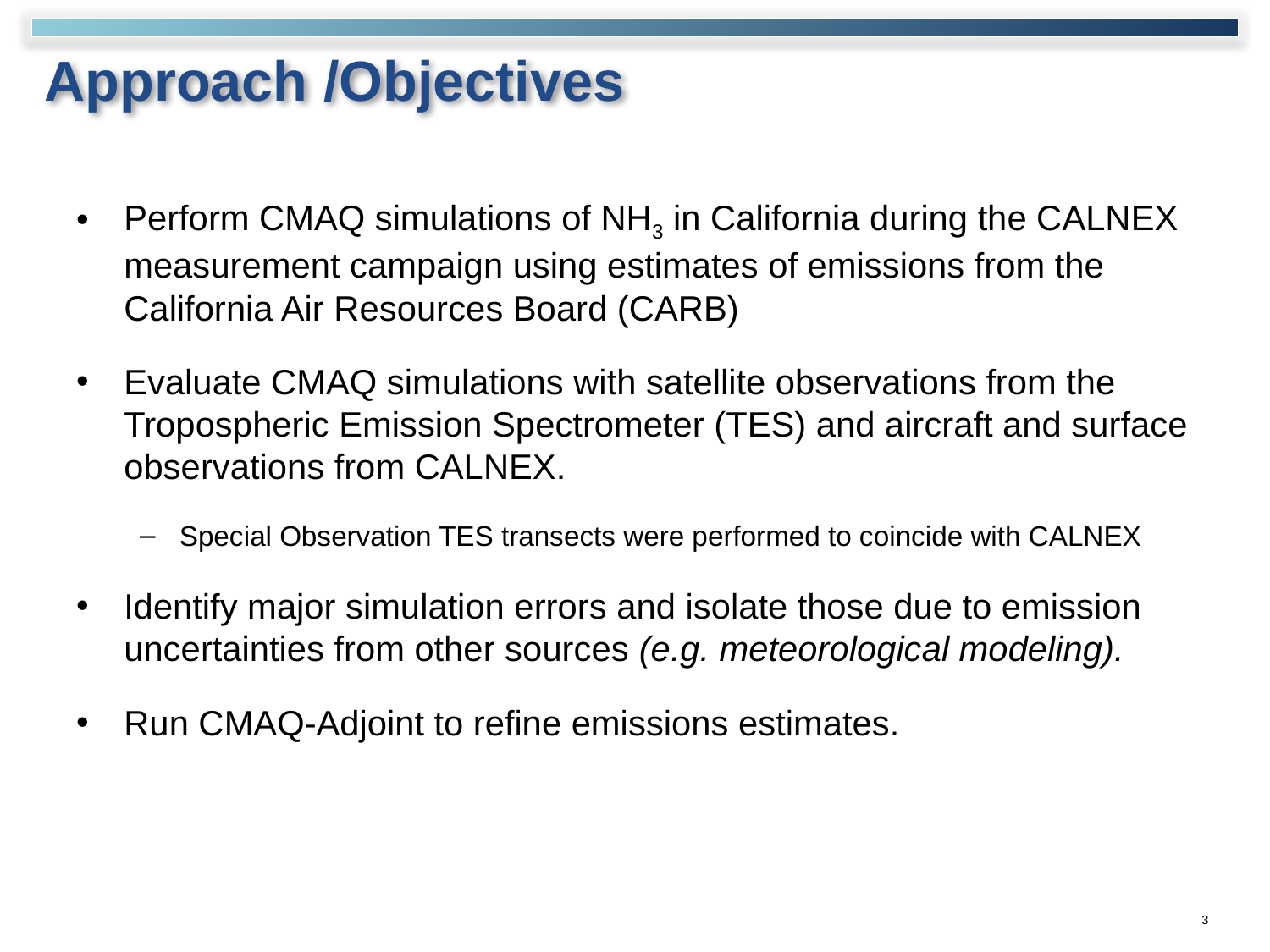

# Approach /Objectives
Perform CMAQ simulations of NH3 in California during the CALNEX measurement campaign using estimates of emissions from the California Air Resources Board (CARB)
Evaluate CMAQ simulations with satellite observations from the Tropospheric Emission Spectrometer (TES) and aircraft and surface observations from CALNEX.
Special Observation TES transects were performed to coincide with CALNEX
Identify major simulation errors and isolate those due to emission uncertainties from other sources (e.g. meteorological modeling).
Run CMAQ-Adjoint to refine emissions estimates.